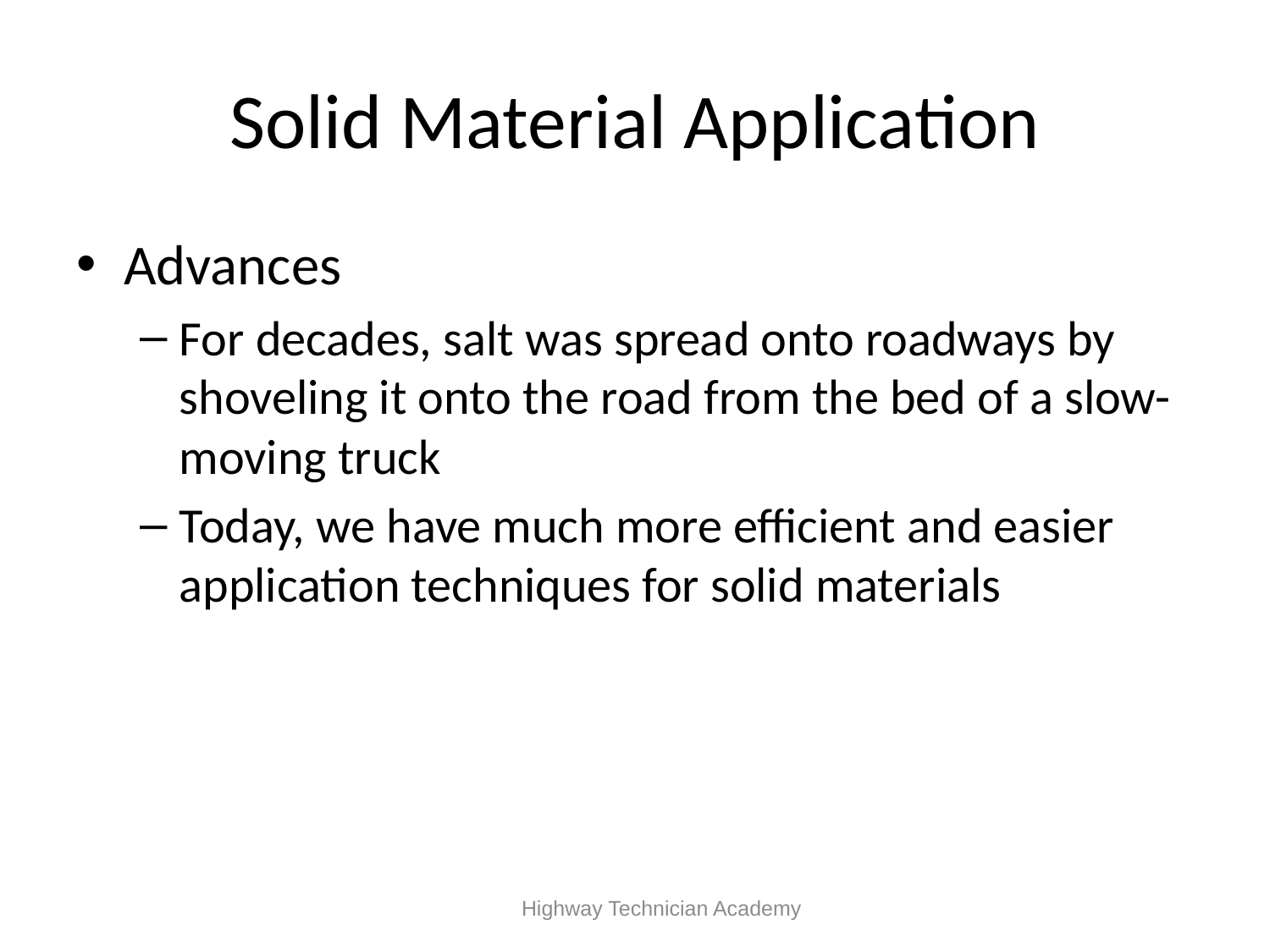

# Solid Material Application
Advances
For decades, salt was spread onto roadways by shoveling it onto the road from the bed of a slow-moving truck
Today, we have much more efficient and easier application techniques for solid materials

           Highway Technician Academy